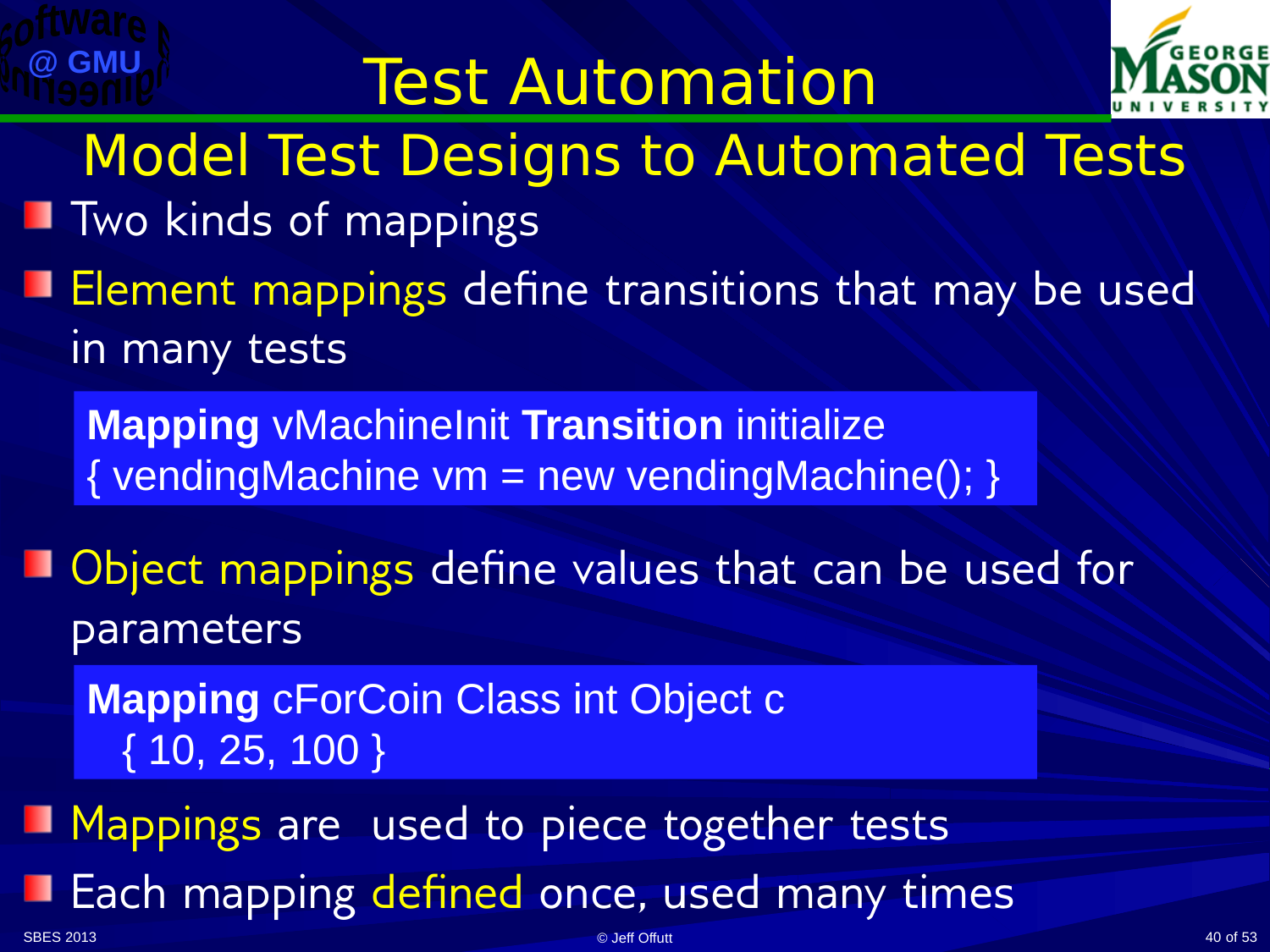

# Test Automation
Model Test Designs to Automated Tests
Two kinds of mappings
Element mappings define transitions that may be used in many tests
Mapping vMachineInit Transition initialize
{ vendingMachine vm = new vendingMachine(); }
Object mappings define values that can be used for parameters
Mapping cForCoin Class int Object c
   { 10, 25, 100 }
Mappings are  used to piece together tests
Each mapping defined once, used many times
SBES 2013
40
© Jeff Offutt